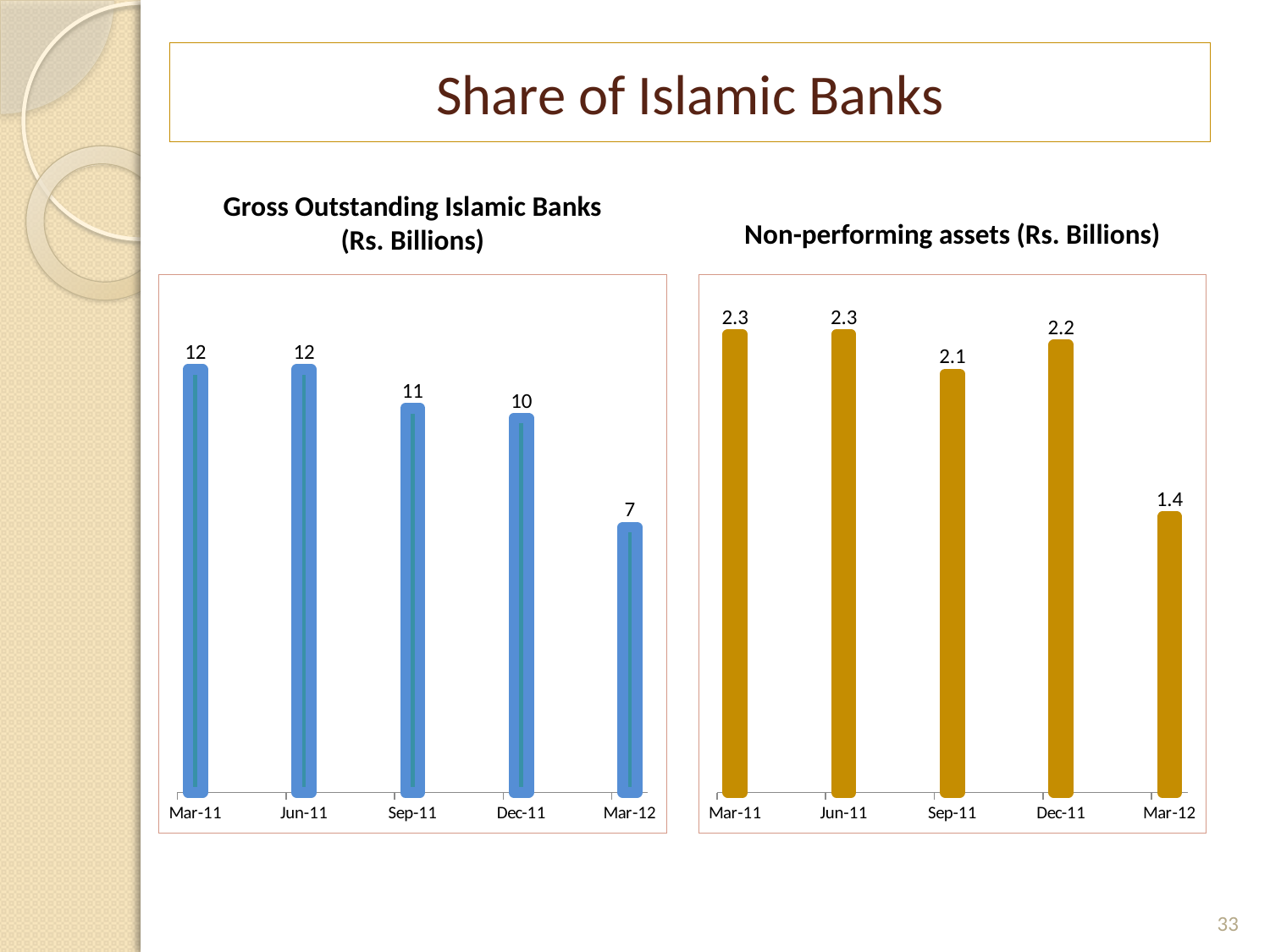

# Share of Islamic Banks
Gross Outstanding Islamic Banks
(Rs. Billions)
Non-performing assets (Rs. Billions)

### Chart

| Category |  |
|---|---|
| 40603 | 11.698917999999999 |
| 40695 | 11.698917999999999 |
| 40787 | 10.62209 |
| 40878 | 10.35072880921 |
| 40969 | 7.334288319999992 |

### Chart

| Category |  |
|---|---|
| 40603 | 2.26129 |
| 40695 | 2.26129 |
| 40787 | 2.0667150000000003 |
| 40878 | 2.21021163608 |
| 40969 | 1.3611799549999999 |
33